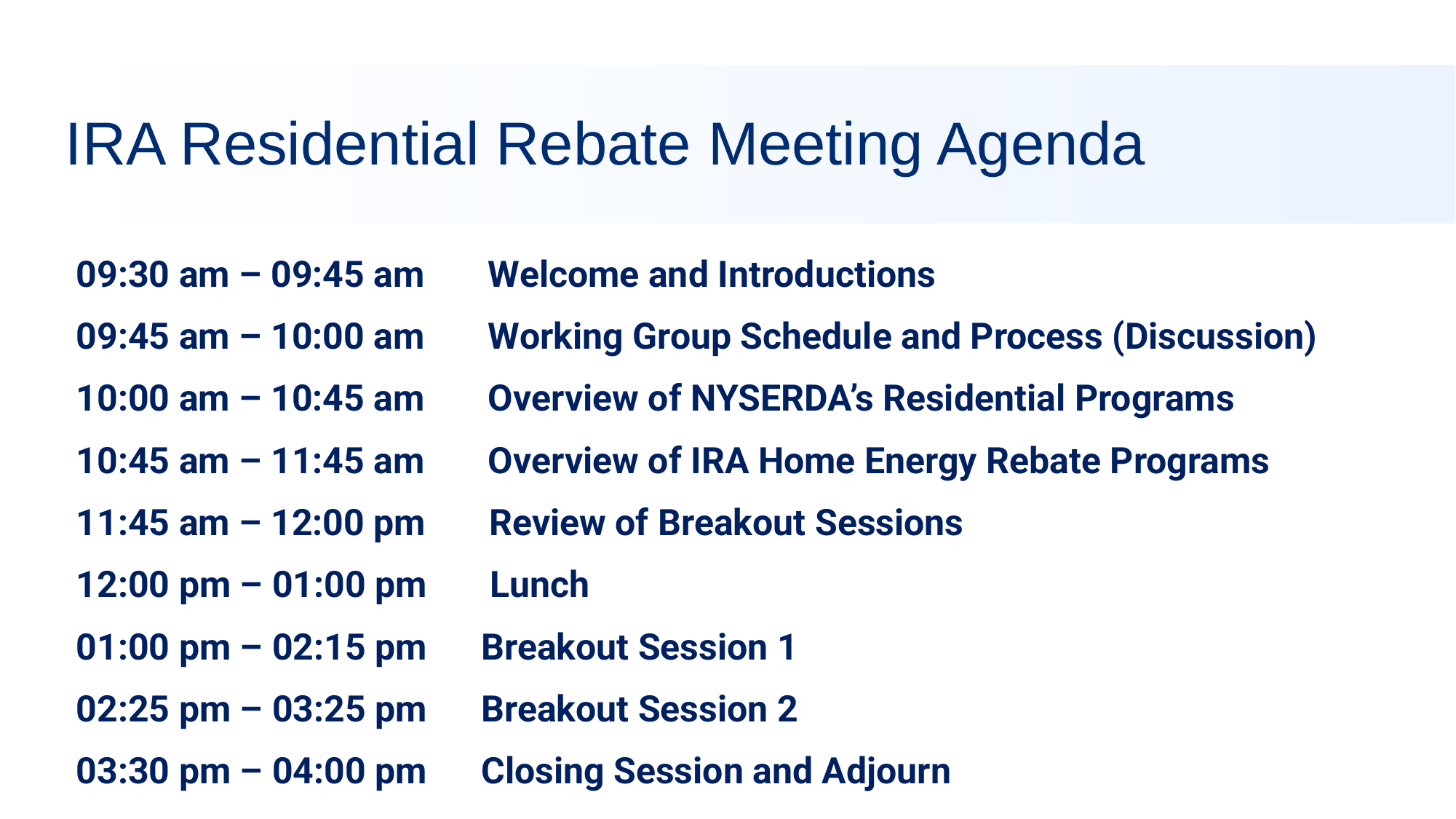

# IRA Residential Rebate Meeting Agenda
09:30 am – 09:45 am       Welcome and Introductions
09:45 am – 10:00 am       Working Group Schedule and Process (Discussion)
10:00 am – 10:45 am       Overview of NYSERDA’s Residential Programs
10:45 am – 11:45 am       Overview of IRA Home Energy Rebate Programs
11:45 am – 12:00 pm       Review of Breakout Sessions
12:00 pm – 01:00 pm       Lunch
01:00 pm – 02:15 pm      Breakout Session 1
02:25 pm – 03:25 pm      Breakout Session 2
03:30 pm – 04:00 pm      Closing Session and Adjourn